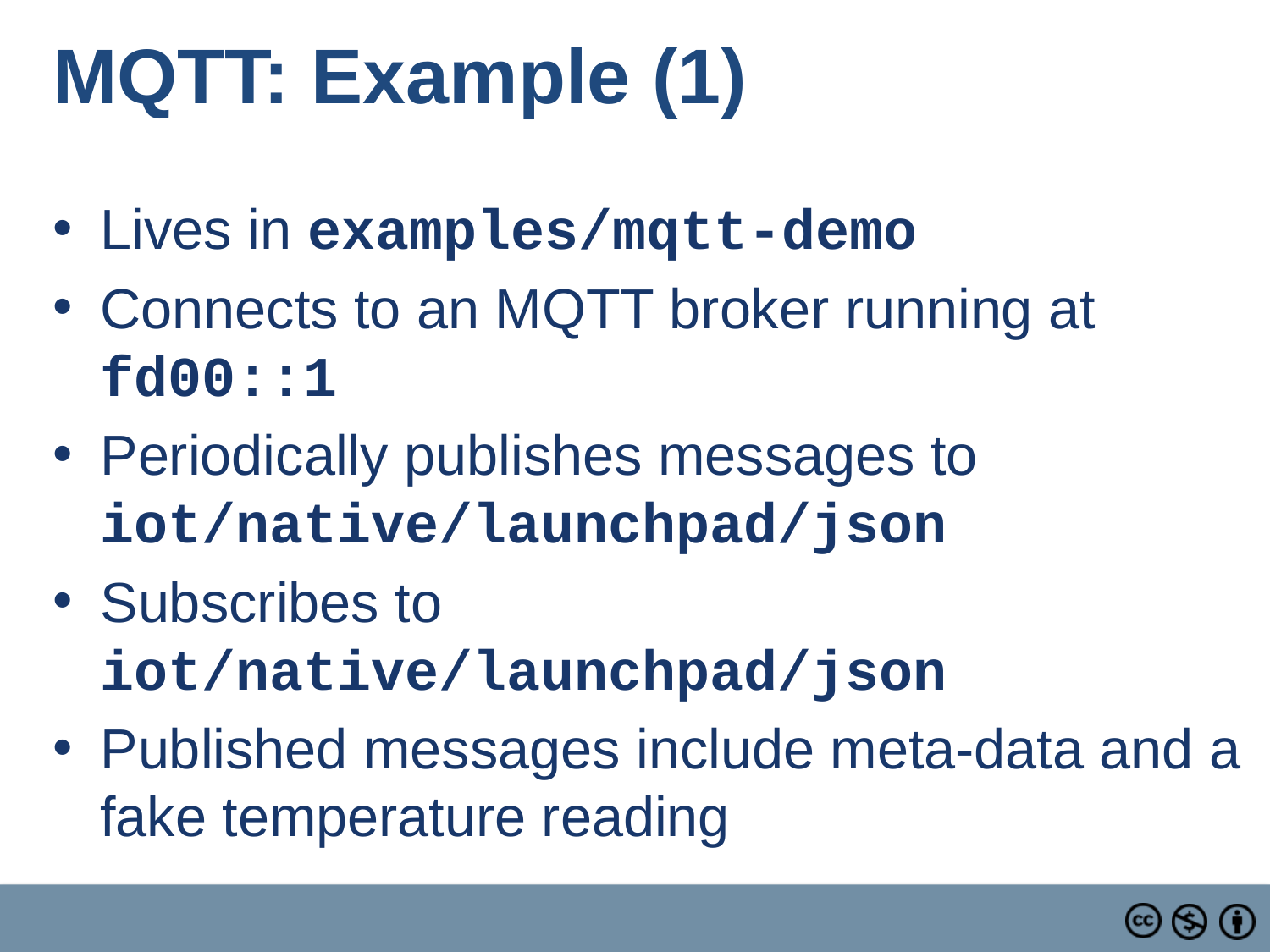

# MQTT: Example (1)
Lives in examples/mqtt-demo
Connects to an MQTT broker running at fd00::1
Periodically publishes messages to iot/native/launchpad/json
Subscribes to iot/native/launchpad/json
Published messages include meta-data and a fake temperature reading